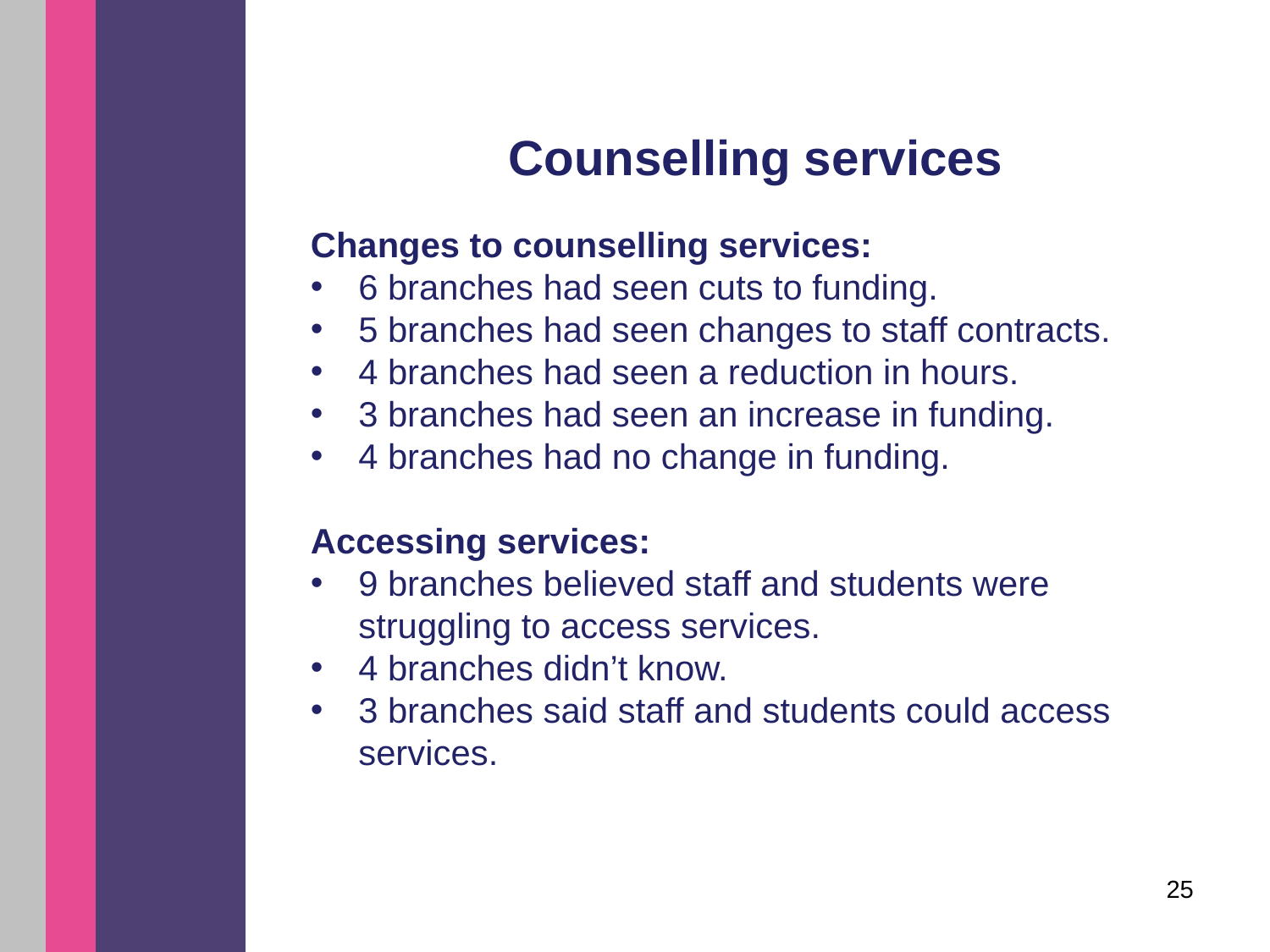

# Counselling services
Changes to counselling services:
6 branches had seen cuts to funding.
5 branches had seen changes to staff contracts.
4 branches had seen a reduction in hours.
3 branches had seen an increase in funding.
4 branches had no change in funding.

Accessing services:
9 branches believed staff and students were struggling to access services.
4 branches didn’t know.
3 branches said staff and students could access services.

25